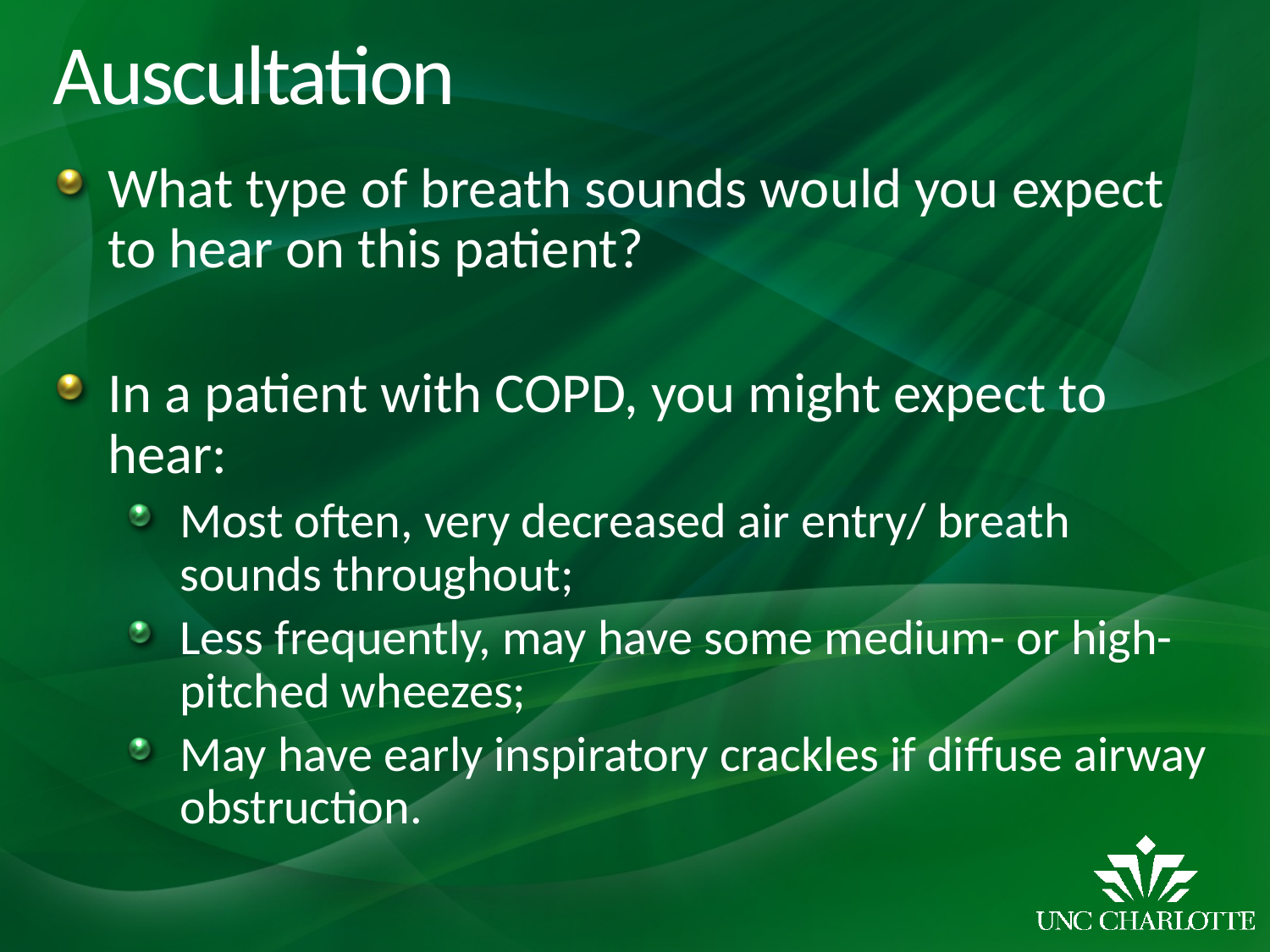

# Auscultation
What type of breath sounds would you expect to hear on this patient?

In a patient with COPD, you might expect to hear:
Most often, very decreased air entry/ breath sounds throughout;
Less frequently, may have some medium- or high-pitched wheezes;
May have early inspiratory crackles if diffuse airway obstruction.